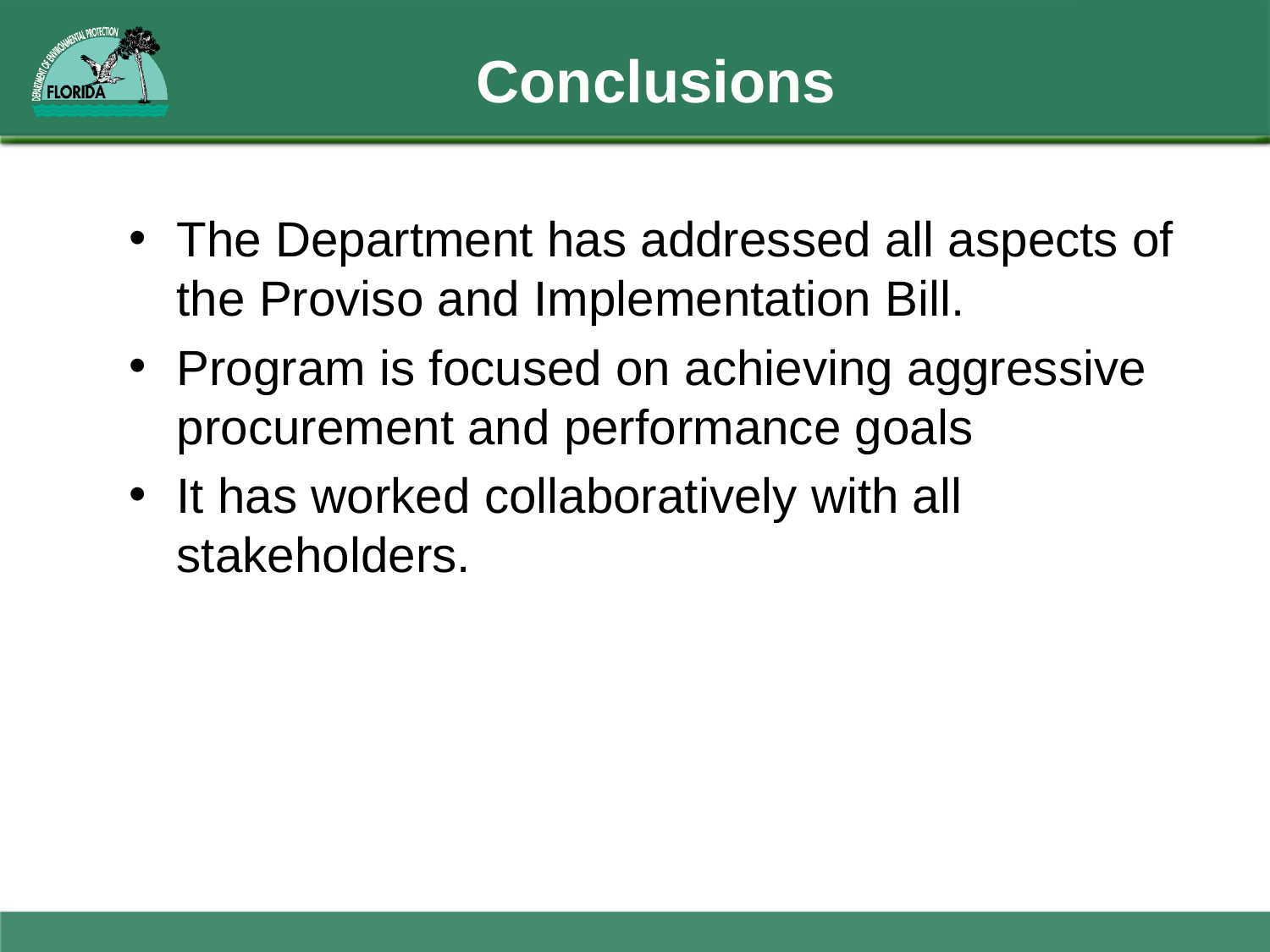

# Conclusions
The Department has addressed all aspects of the Proviso and Implementation Bill.
Program is focused on achieving aggressive procurement and performance goals
It has worked collaboratively with all stakeholders.